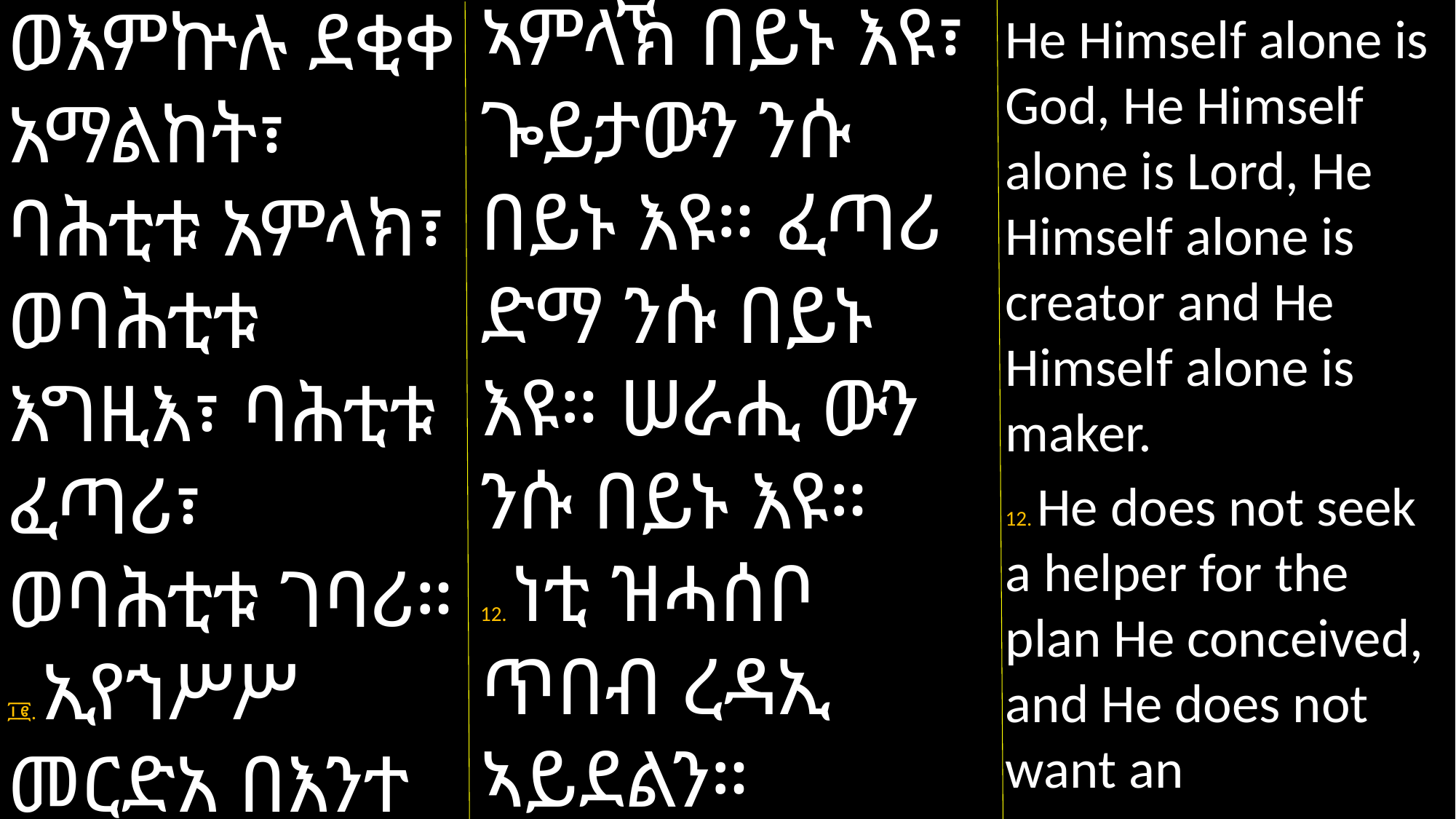

ኣምላኽ በይኑ እዩ፣ ጐይታውን ንሱ በይኑ እዩ። ፈጣሪ ድማ ንሱ በይኑ እዩ። ሠራሒ ውን ንሱ በይኑ እዩ።
12. ነቲ ዝሓሰቦ ጥበብ ረዳኢ ኣይደልን።
ነቲ ኽገብሮ ዝፈተወ ኸኣ መማኸሪ
ወእምኵሉ ደቂቀ አማልከት፣ ባሕቲቱ አምላክ፣ ወባሕቲቱ እግዚእ፣ ባሕቲቱ ፈጣሪ፣ ወባሕቲቱ ገባሪ።
፲፪. ኢየኀሥሥ መርድአ በእንተ ኪን ዘሐለኖ
He Himself alone is God, He Himself alone is Lord, He Himself alone is creator and He Himself alone is maker.
12. He does not seek a helper for the plan He conceived, and He does not want an